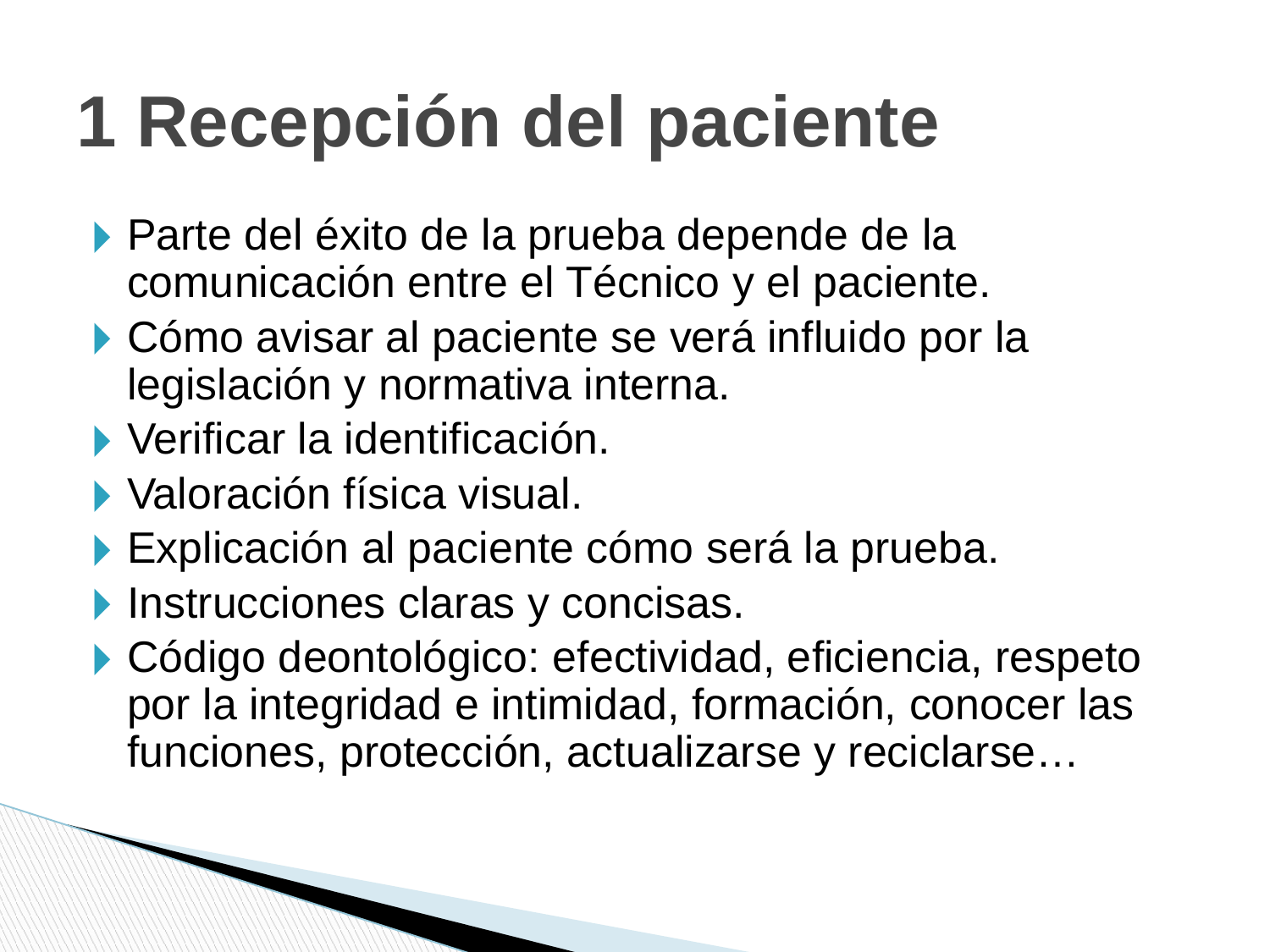

# 1 Recepción del paciente
Parte del éxito de la prueba depende de la comunicación entre el Técnico y el paciente.
Cómo avisar al paciente se verá influido por la legislación y normativa interna.
Verificar la identificación.
Valoración física visual.
Explicación al paciente cómo será la prueba.
Instrucciones claras y concisas.
Código deontológico: efectividad, eficiencia, respeto por la integridad e intimidad, formación, conocer las funciones, protección, actualizarse y reciclarse…